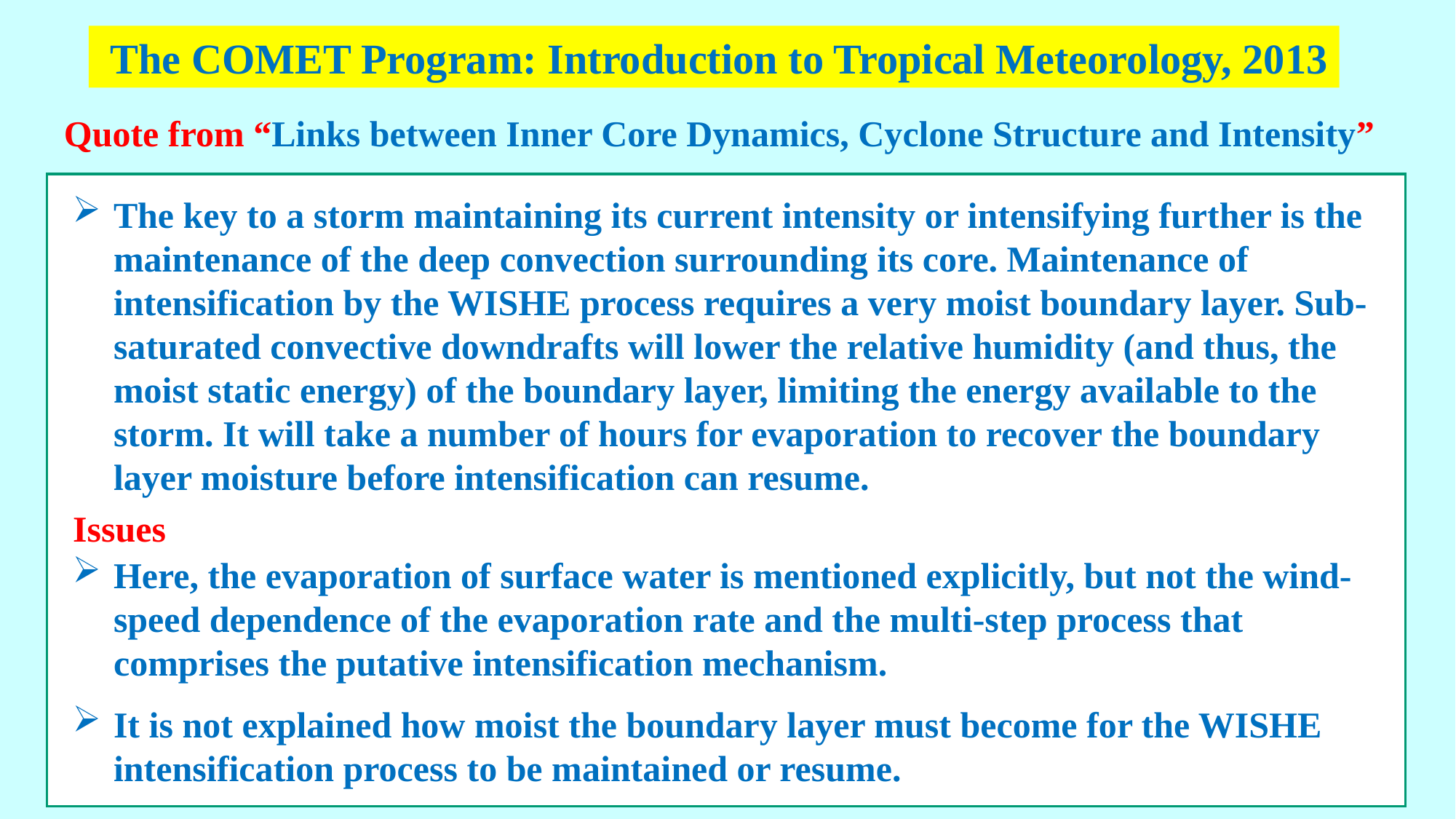

The COMET Program: Introduction to Tropical Meteorology, 2013
Quote from “Links between Inner Core Dynamics, Cyclone Structure and Intensity”

The key to a storm maintaining its current intensity or intensifying further is the maintenance of the deep convection surrounding its core. Maintenance of intensification by the WISHE process requires a very moist boundary layer. Sub-saturated convective downdrafts will lower the relative humidity (and thus, the moist static energy) of the boundary layer, limiting the energy available to the storm. It will take a number of hours for evaporation to recover the boundary layer moisture before intensification can resume.
Here, the evaporation of surface water is mentioned explicitly, but not the wind-speed dependence of the evaporation rate and the multi-step process that comprises the putative intensification mechanism.
It is not explained how moist the boundary layer must become for the WISHE intensification process to be maintained or resume.
Issues